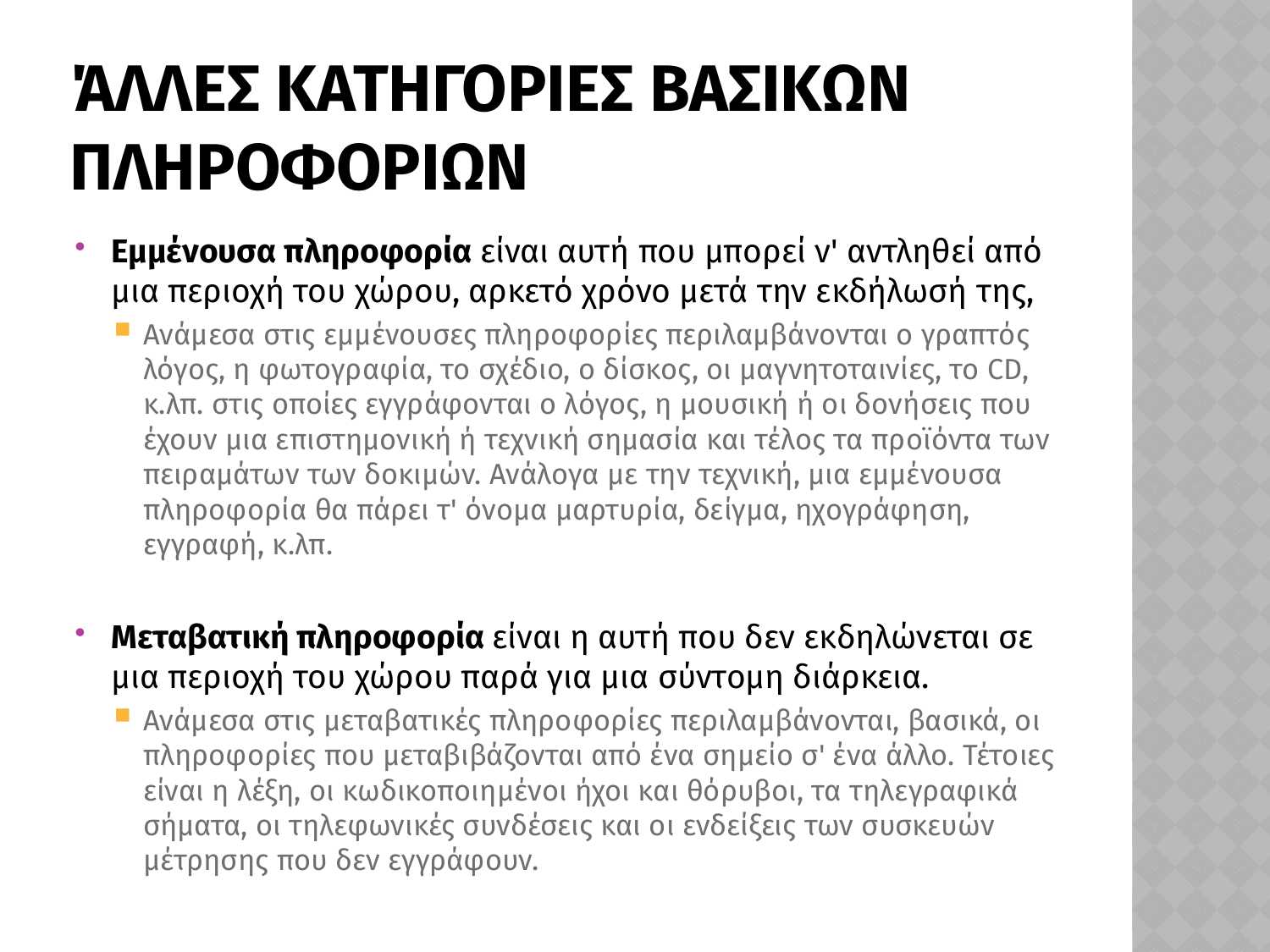

# Άλλες κατηγοριεσ βασικων πληροφοριων
Εμμένουσα πληροφορία είναι αυτή που μπορεί ν' αντληθεί από μια περιοχή του χώρου, αρκετό χρόνο μετά την εκδήλωσή της,
Ανάμεσα στις εμμένουσες πληροφορίες περιλαμβάνονται ο γραπτός λόγος, η φωτογραφία, το σχέδιο, ο δίσκος, οι μαγνητοταινίες, το CD, κ.λπ. στις οποίες εγγράφονται ο λόγος, η μουσική ή οι δονήσεις που έχουν μια επιστημονική ή τεχνική σημασία και τέλος τα προϊόντα των πειραμάτων των δοκιμών. Ανάλογα με την τεχνική, μια εμμένουσα πληροφορία θα πάρει τ' όνομα μαρτυρία, δείγμα, ηχογράφηση, εγγραφή, κ.λπ.

Μεταβατική πληροφορία είναι η αυτή που δεν εκδηλώνεται σε μια περιοχή του χώρου παρά για μια σύντομη διάρκεια.
Ανάμεσα στις μεταβατικές πληροφορίες περιλαμβάνονται, βασικά, οι πληροφορίες που μεταβιβάζονται από ένα σημείο σ' ένα άλλο. Τέτοιες είναι η λέξη, οι κωδικοποιημένοι ήχοι και θόρυβοι, τα τηλεγραφικά σήματα, οι τηλεφωνικές συνδέσεις και οι ενδείξεις των συσκευών μέτρησης που δεν εγγράφουν.